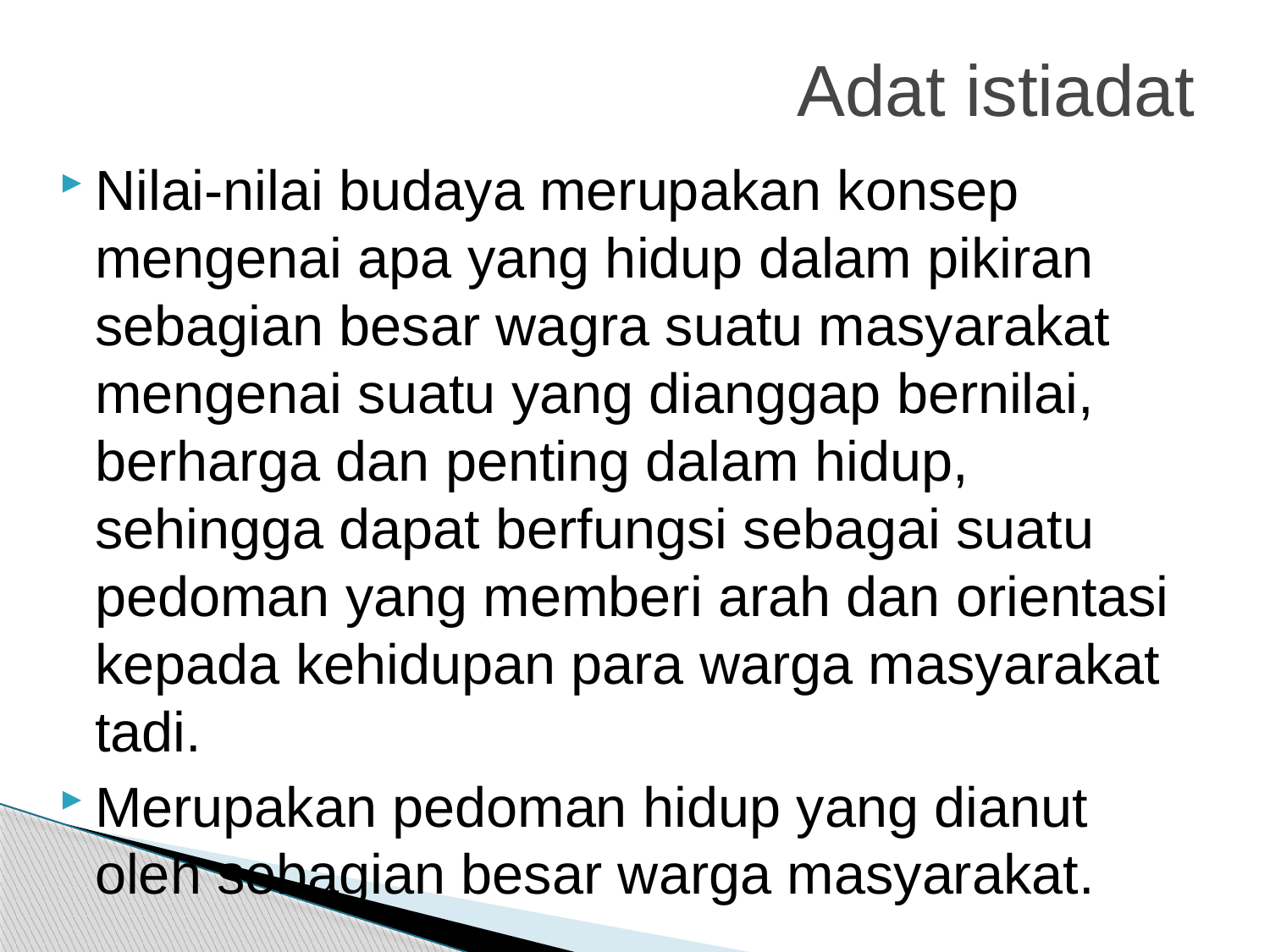

# Adat istiadat
Nilai-nilai budaya merupakan konsep mengenai apa yang hidup dalam pikiran sebagian besar wagra suatu masyarakat mengenai suatu yang dianggap bernilai, berharga dan penting dalam hidup, sehingga dapat berfungsi sebagai suatu pedoman yang memberi arah dan orientasi kepada kehidupan para warga masyarakat tadi.
Merupakan pedoman hidup yang dianut oleh sebagian besar warga masyarakat.